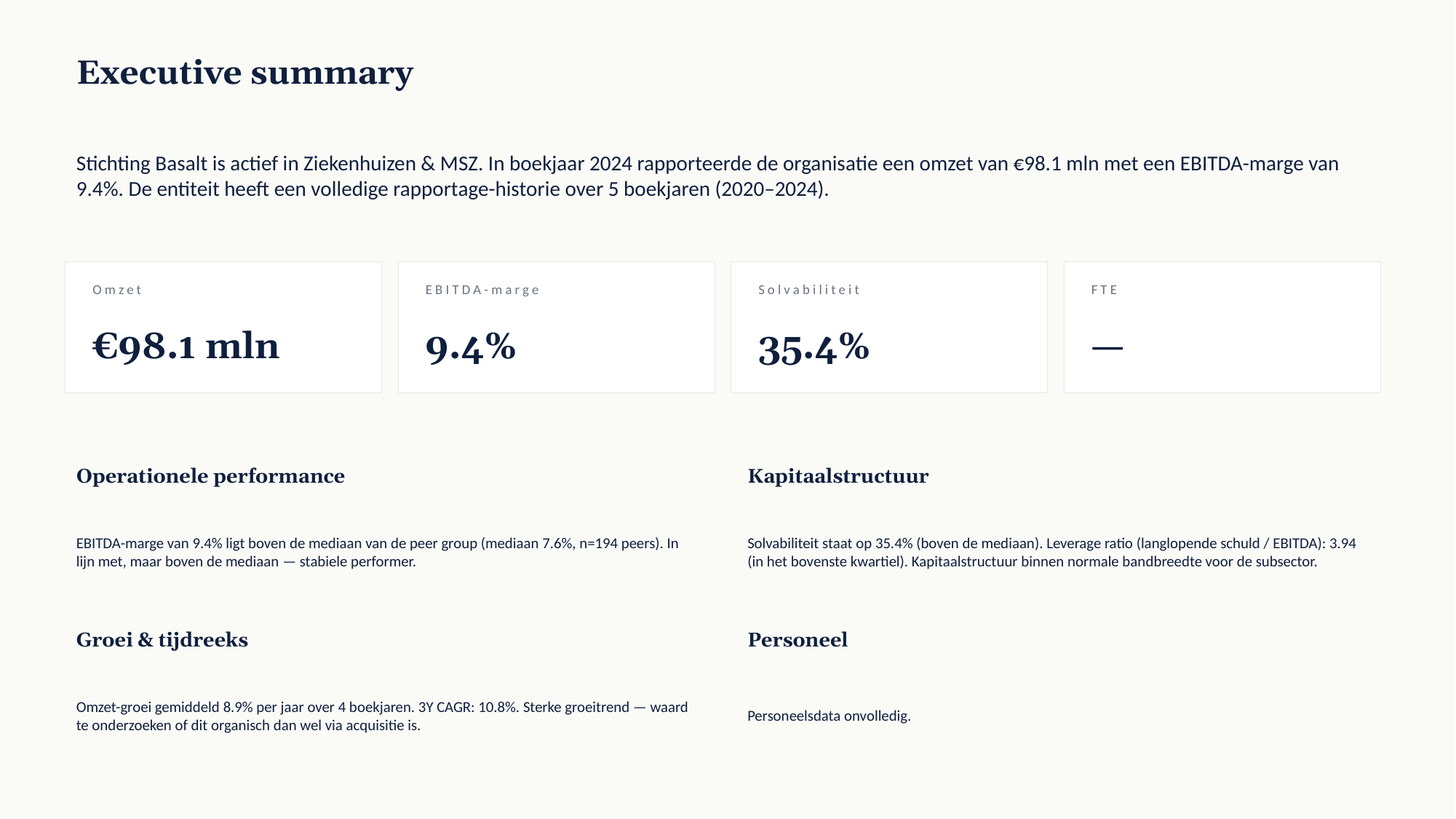

Executive summary
Stichting Basalt is actief in Ziekenhuizen & MSZ. In boekjaar 2024 rapporteerde de organisatie een omzet van €98.1 mln met een EBITDA-marge van 9.4%. De entiteit heeft een volledige rapportage-historie over 5 boekjaren (2020–2024).

Omzet
EBITDA-marge
Solvabiliteit
FTE
€98.1 mln
9.4%
35.4%
—
Operationele performance
Kapitaalstructuur
EBITDA-marge van 9.4% ligt boven de mediaan van de peer group (mediaan 7.6%, n=194 peers). In lijn met, maar boven de mediaan — stabiele performer.
Solvabiliteit staat op 35.4% (boven de mediaan). Leverage ratio (langlopende schuld / EBITDA): 3.94 (in het bovenste kwartiel). Kapitaalstructuur binnen normale bandbreedte voor de subsector.
Groei & tijdreeks
Personeel
Omzet-groei gemiddeld 8.9% per jaar over 4 boekjaren. 3Y CAGR: 10.8%. Sterke groeitrend — waard te onderzoeken of dit organisch dan wel via acquisitie is.
Personeelsdata onvolledig.